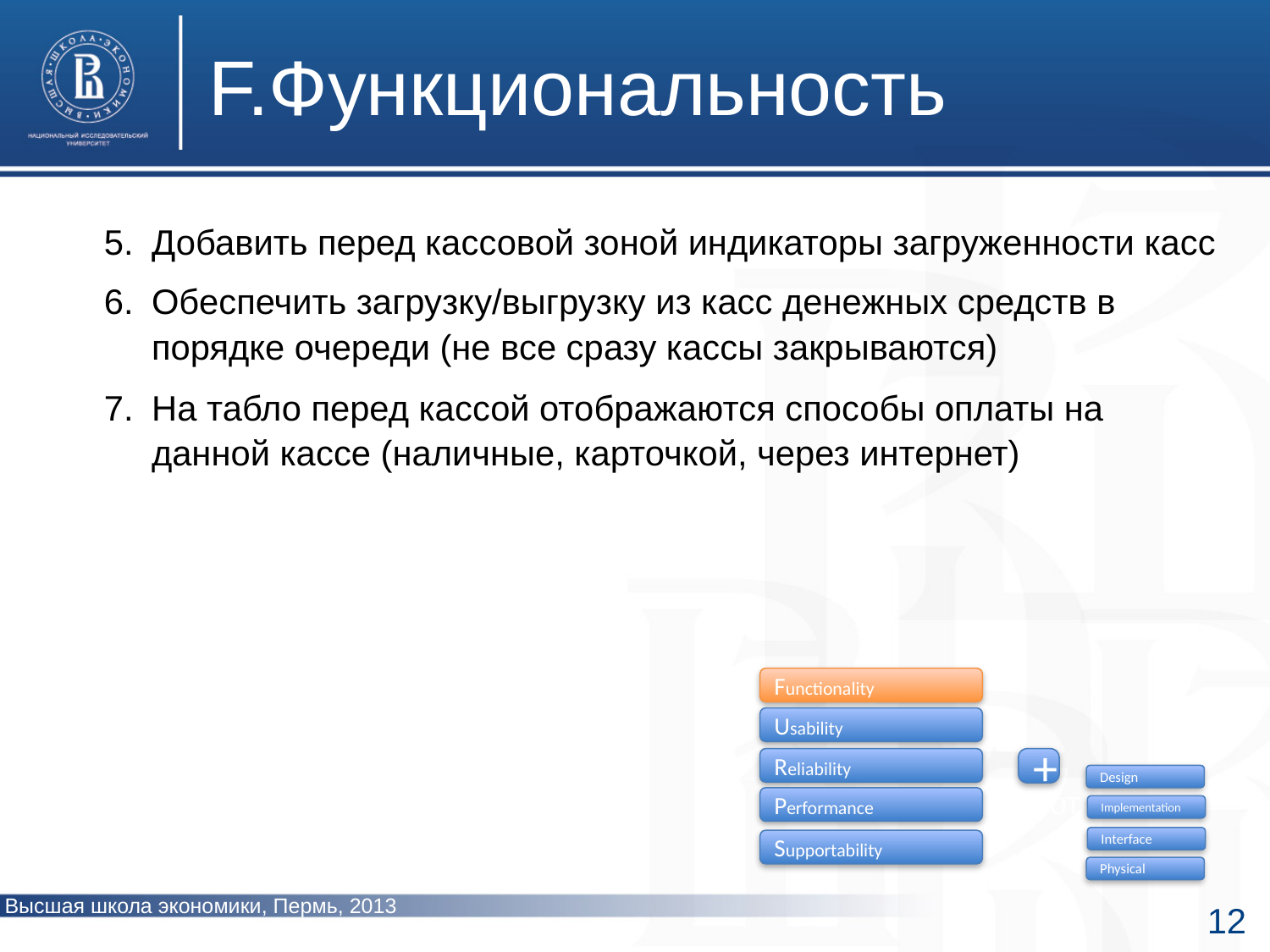

F.Функциональность
Добавить перед кассовой зоной индикаторы загруженности касс
Обеспечить загрузку/выгрузку из касс денежных средств в порядке очереди (не все сразу кассы закрываются)
На табло перед кассой отображаются способы оплаты на данной кассе (наличные, карточкой, через интернет)

Functionality
Usability
Reliability
+
Design
Performance
Implementation
Interface
Supportability
Physical
фото